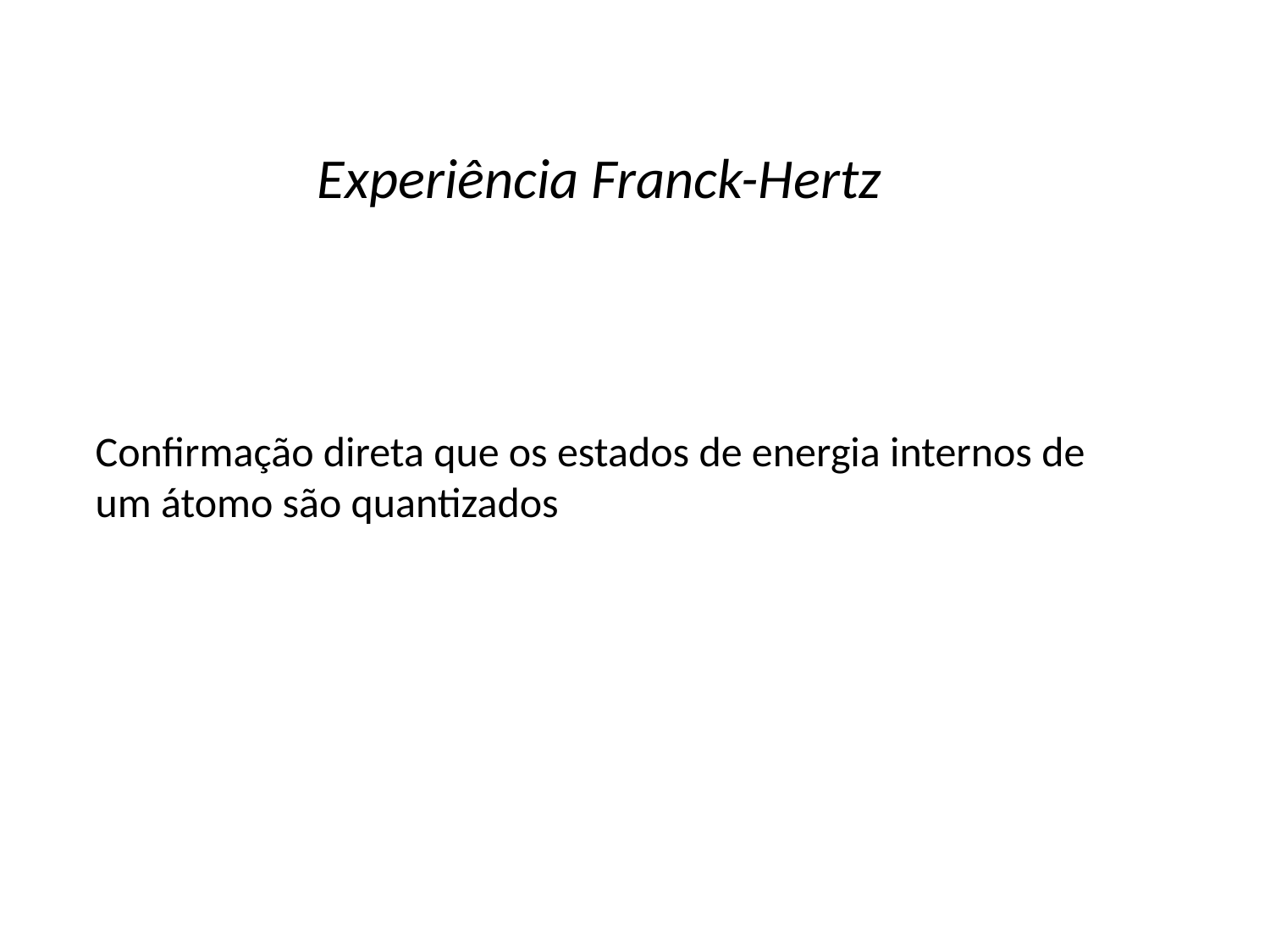

Experiência Franck-Hertz
Confirmação direta que os estados de energia internos de um átomo são quantizados